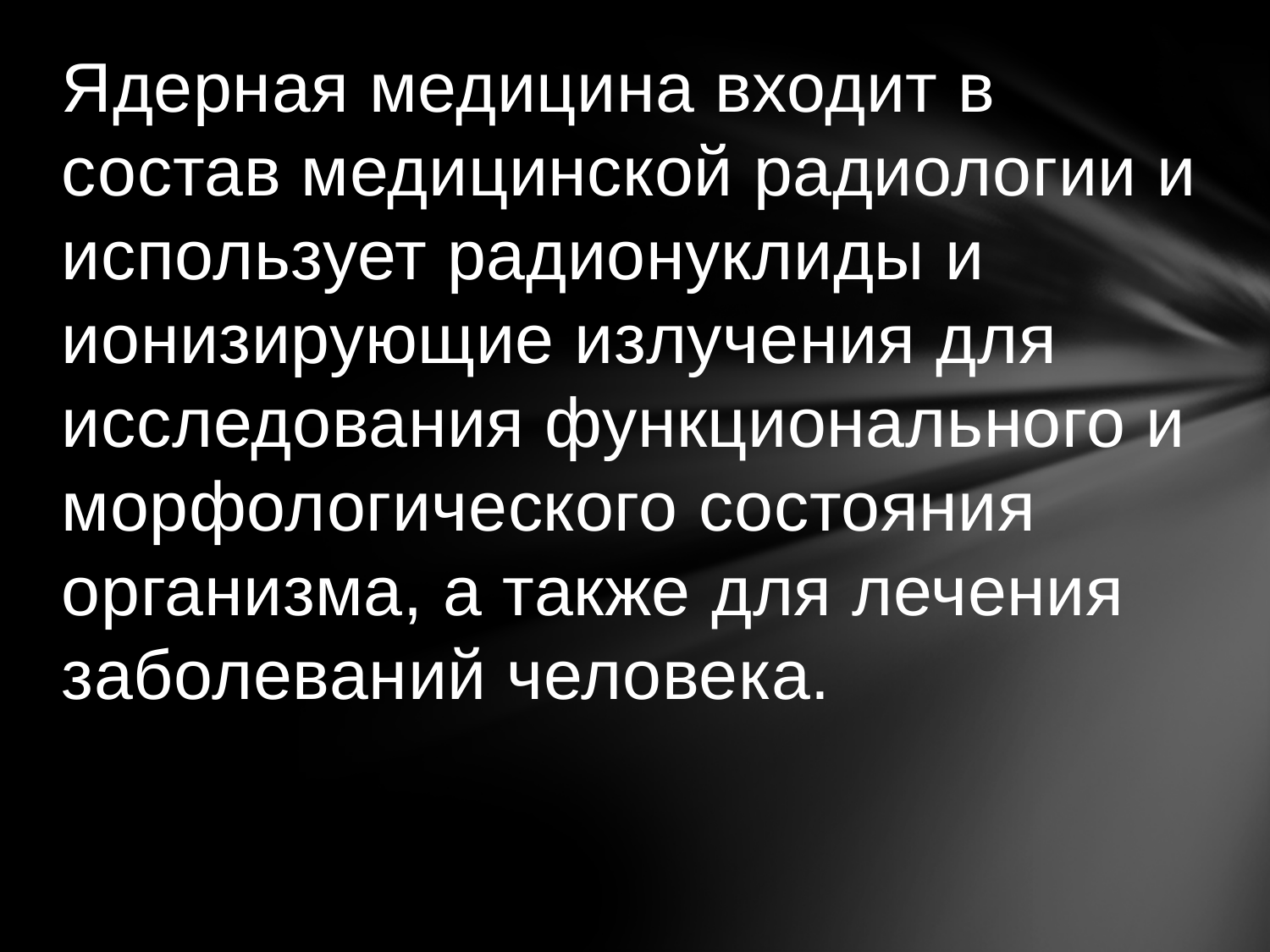

Ядерная медицина входит в состав медицинской радиологии и использует радионуклиды и ионизирующие излучения для исследования функционального и морфологического состояния организма, а также для лечения заболеваний человека.